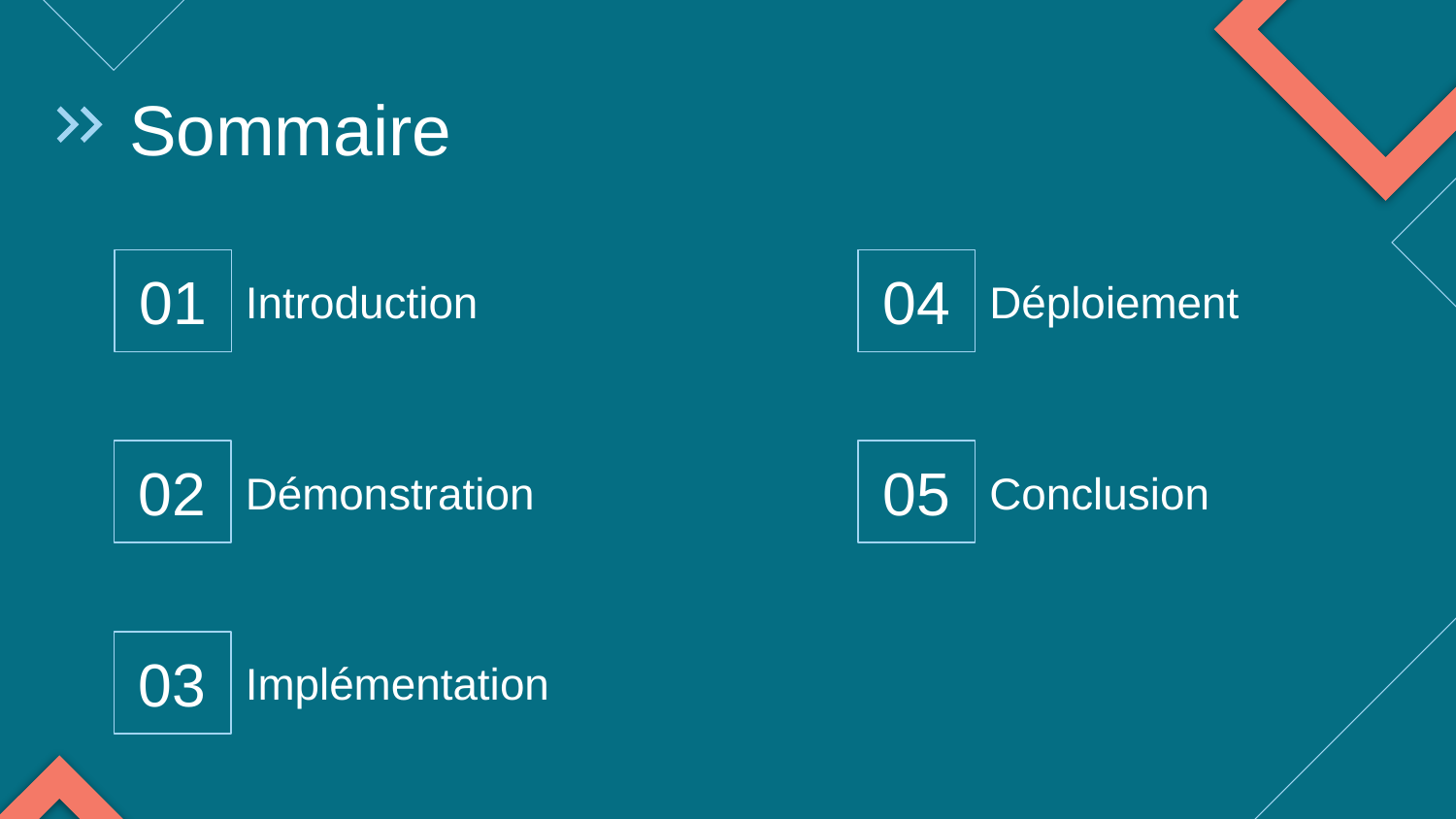

# Sommaire
01
Introduction
04
Déploiement
02
Démonstration
05
Conclusion
03
Implémentation